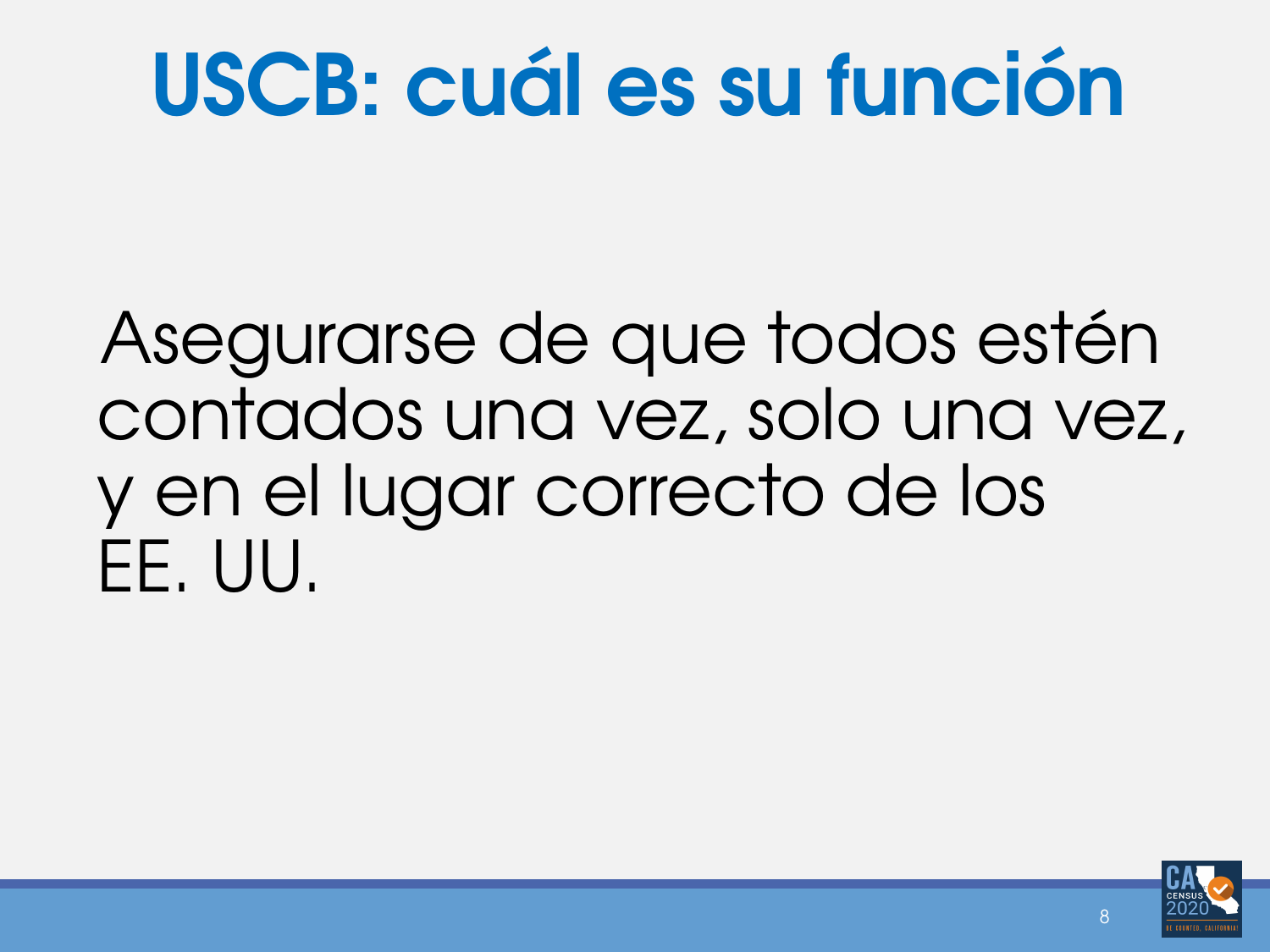

# USCB: cuál es su función
Asegurarse de que todos estén contados una vez, solo una vez, y en el lugar correcto de los EE. UU.
8